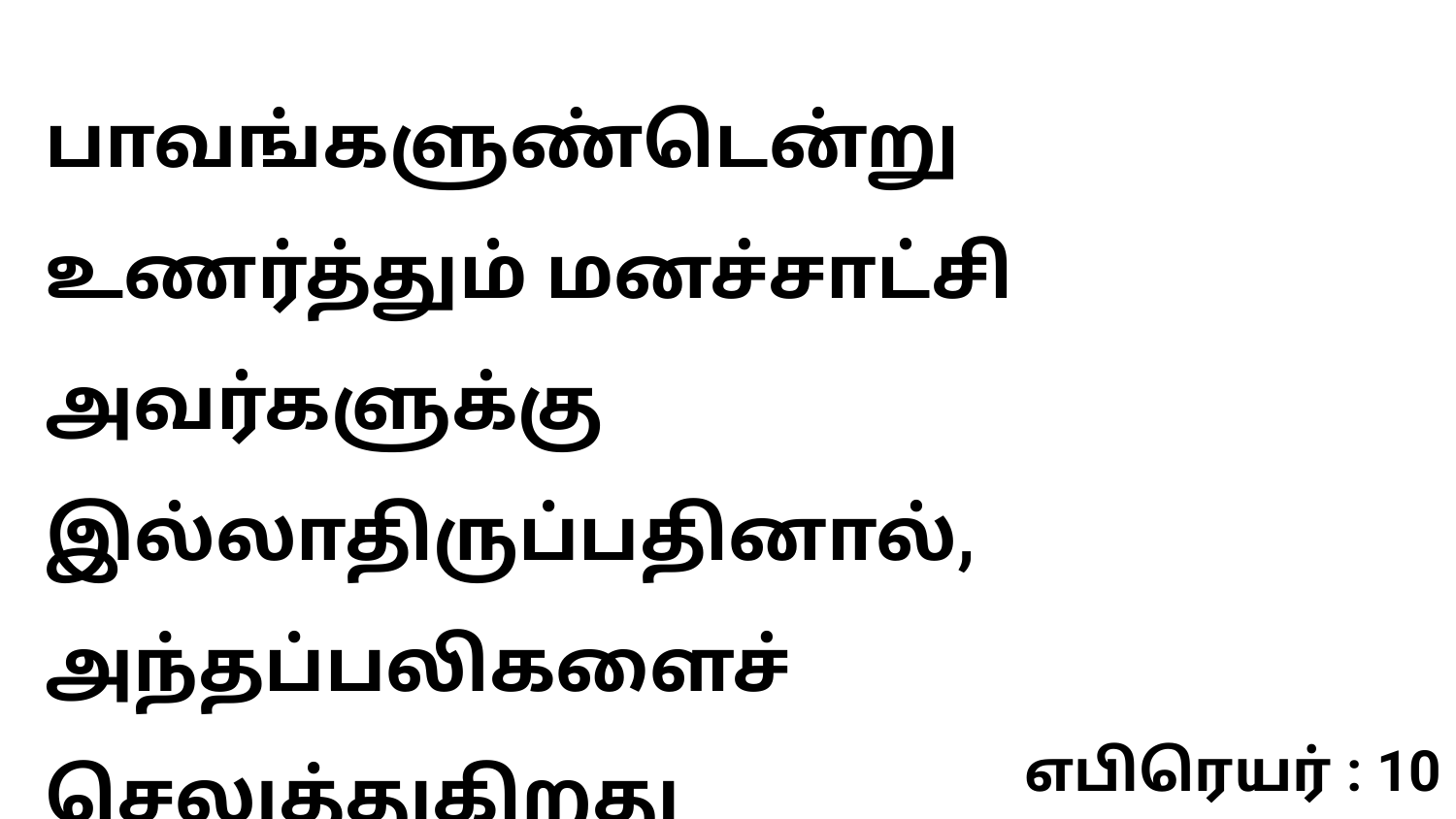

பாவங்களுண்டென்று உணர்த்தும் மனச்சாட்சி அவர்களுக்கு இல்லாதிருப்பதினால், அந்தப்பலிகளைச் செலுத்துகிறது
எபிரெயர் : 10